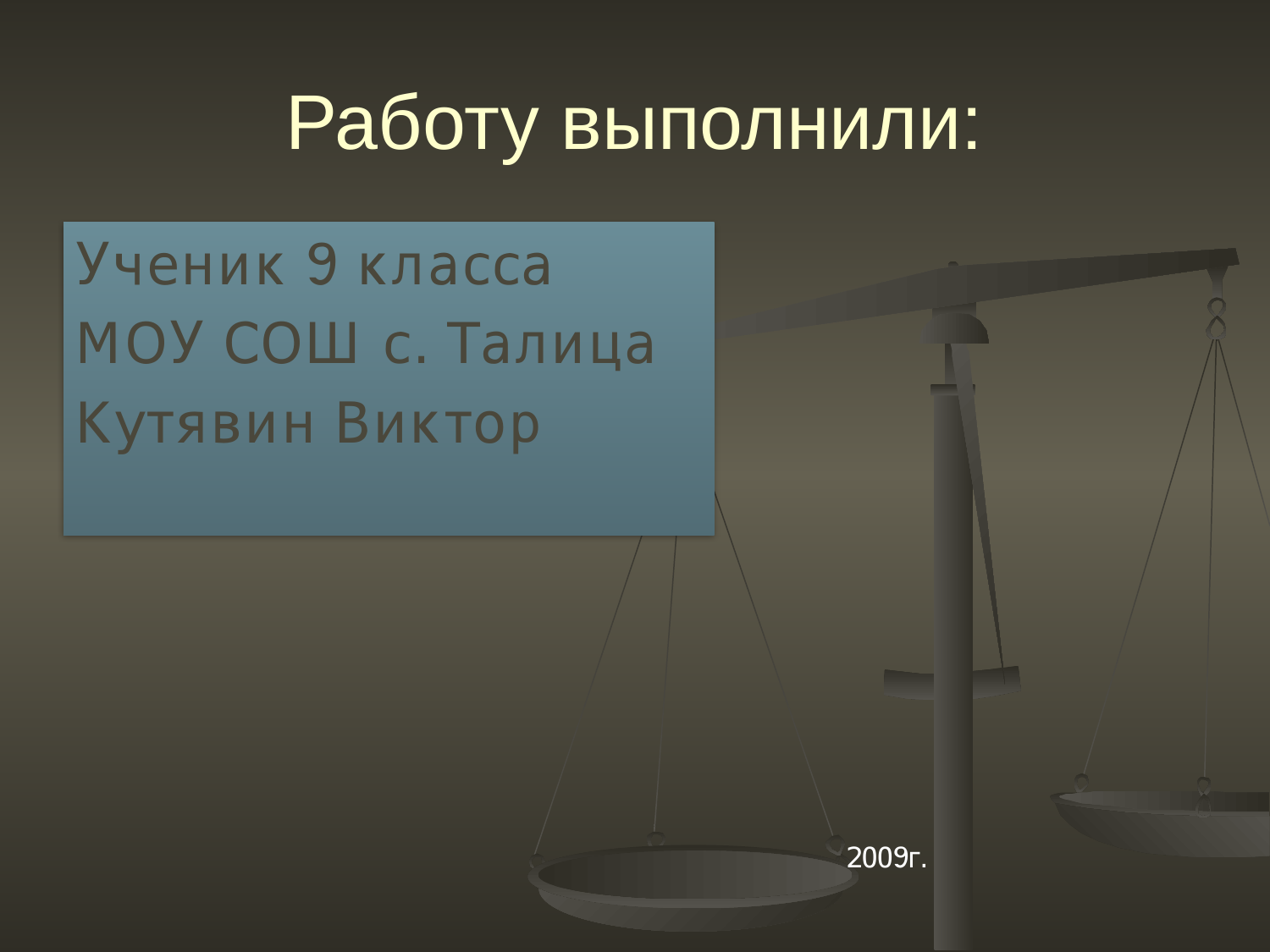

# Работу выполнили:
Ученик 9 класса
МОУ СОШ с. Талица
Кутявин Виктор
2009г.